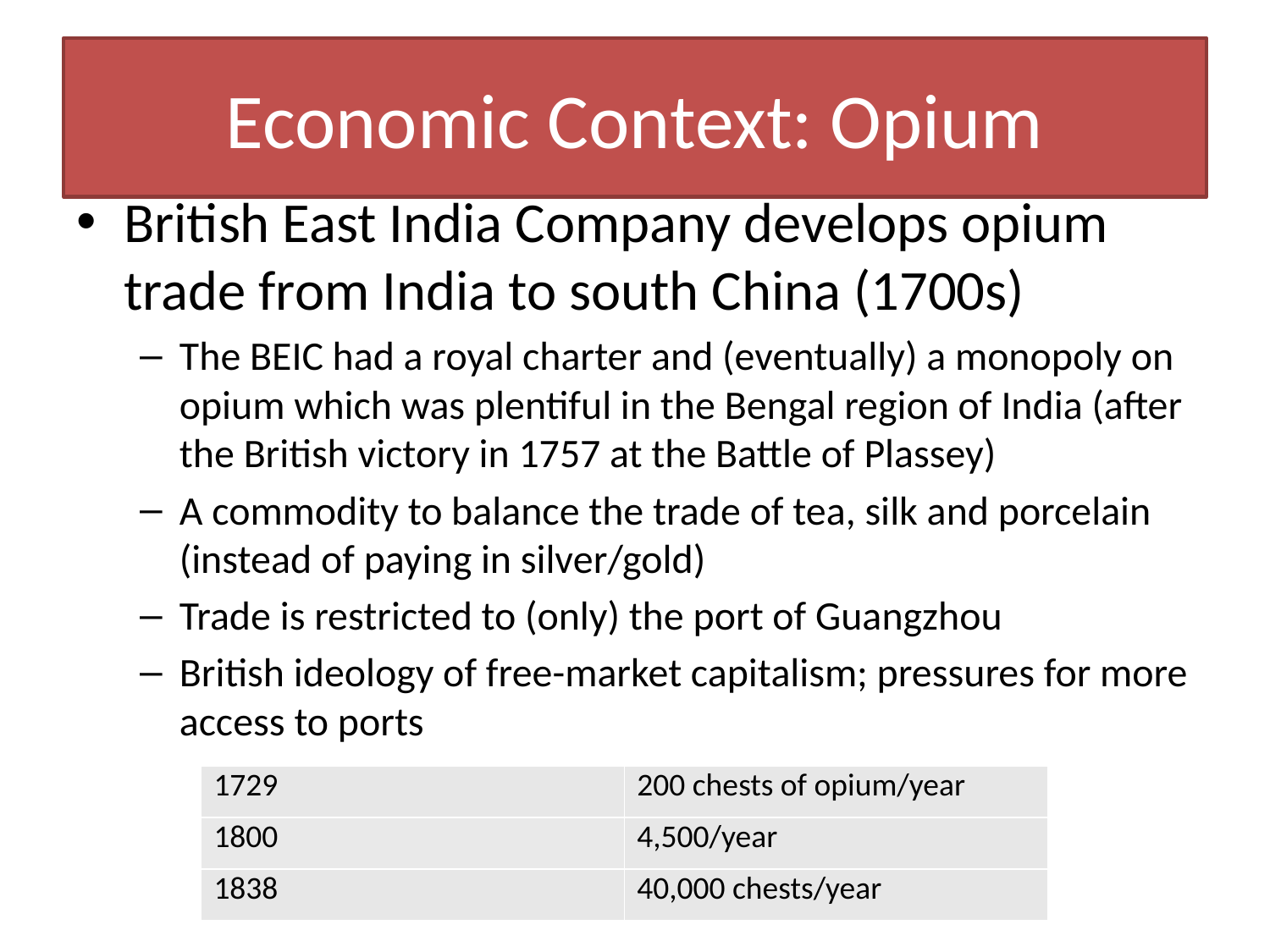

# Economic Context: Opium
British East India Company develops opium trade from India to south China (1700s)
The BEIC had a royal charter and (eventually) a monopoly on opium which was plentiful in the Bengal region of India (after the British victory in 1757 at the Battle of Plassey)
A commodity to balance the trade of tea, silk and porcelain (instead of paying in silver/gold)
Trade is restricted to (only) the port of Guangzhou
British ideology of free-market capitalism; pressures for more access to ports

| 1729 | 200 chests of opium/year |
| --- | --- |
| 1800 | 4,500/year |
| 1838 | 40,000 chests/year |